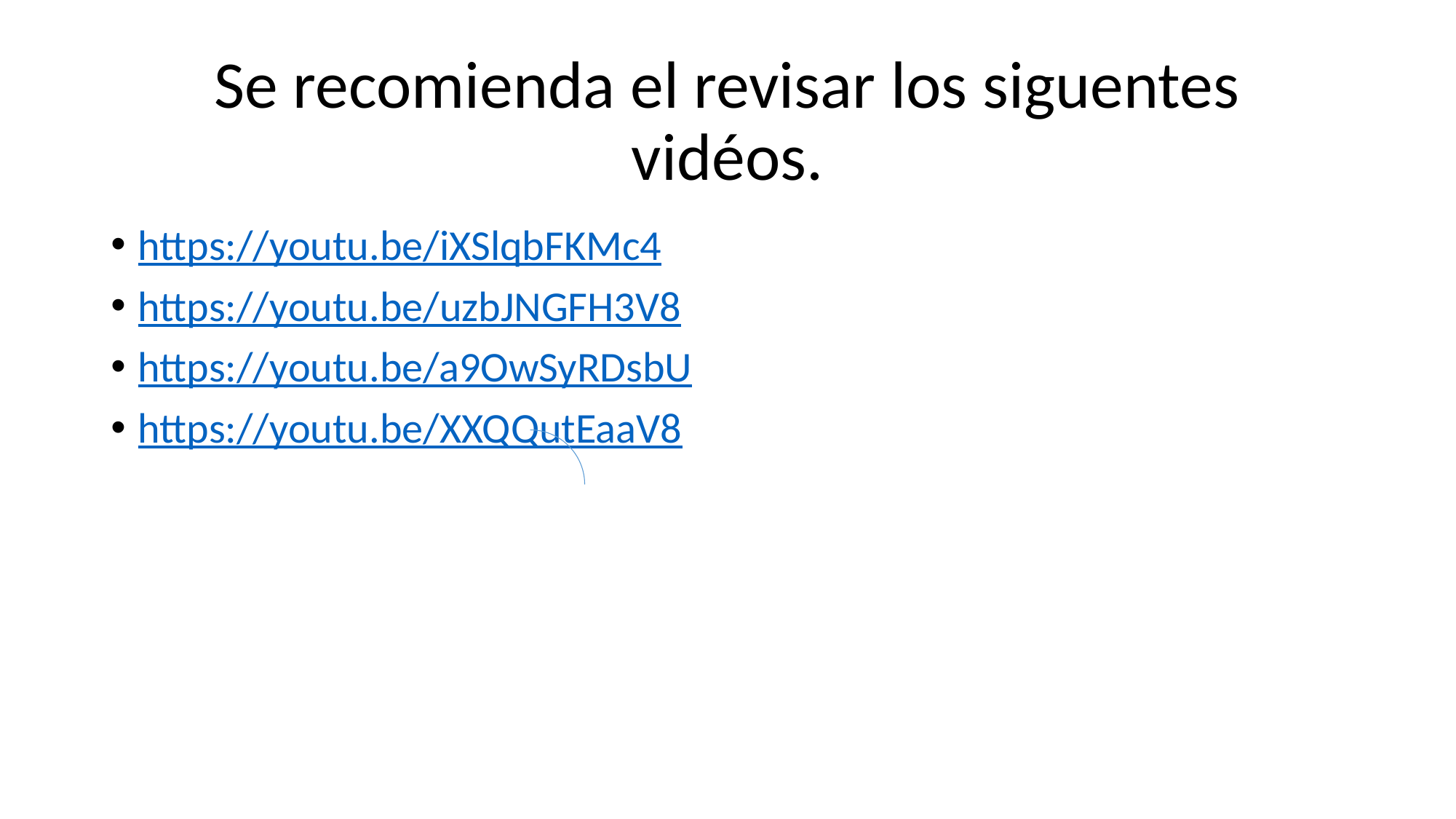

# Se recomienda el revisar los siguentes vidéos.
https://youtu.be/iXSlqbFKMc4
https://youtu.be/uzbJNGFH3V8
https://youtu.be/a9OwSyRDsbU
https://youtu.be/XXQQutEaaV8